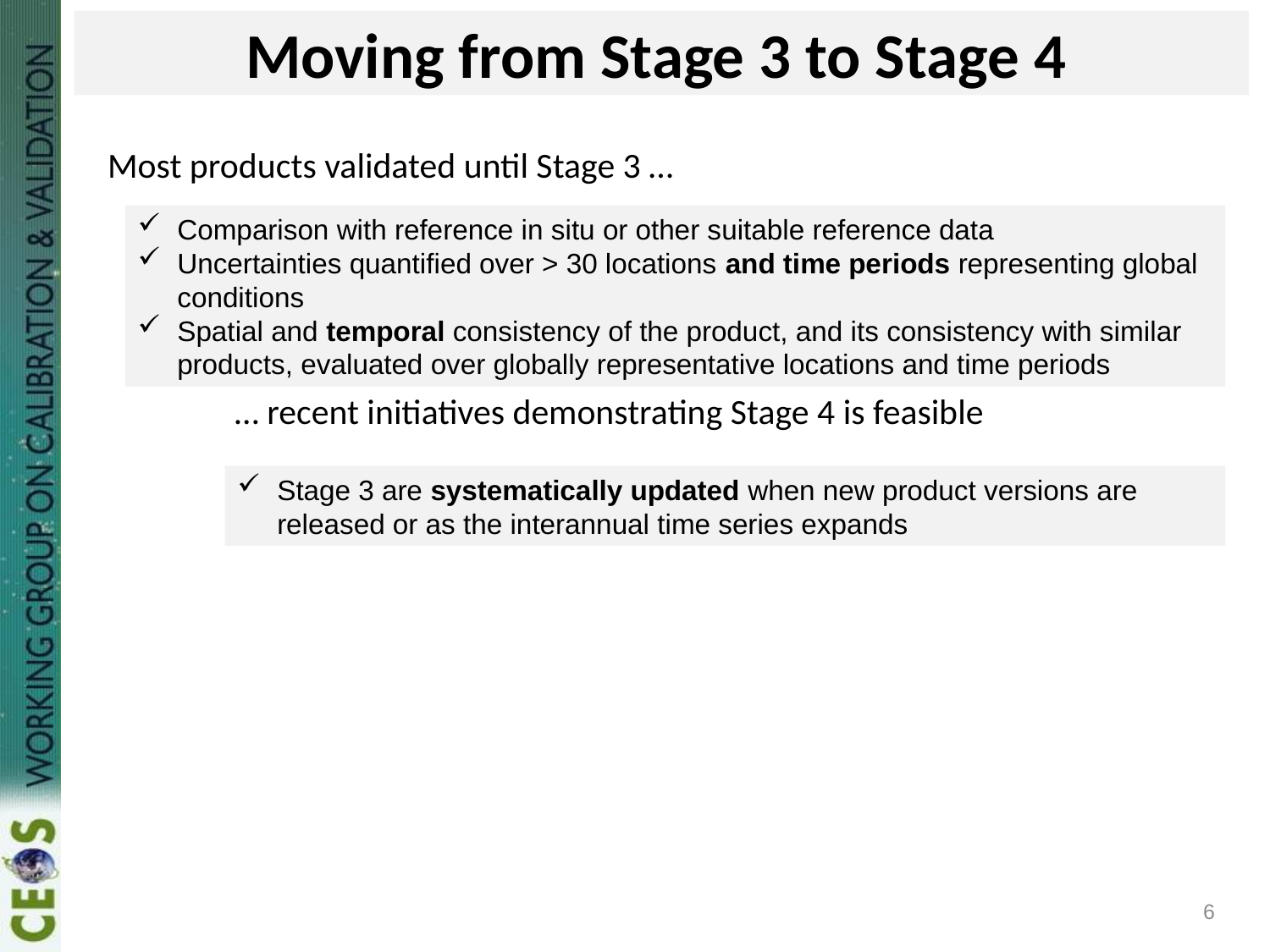

# Moving from Stage 3 to Stage 4
Most products validated until Stage 3 …

	… recent initiatives demonstrating Stage 4 is feasible
Comparison with reference in situ or other suitable reference data
Uncertainties quantified over > 30 locations and time periods representing global conditions
Spatial and temporal consistency of the product, and its consistency with similar products, evaluated over globally representative locations and time periods
Stage 3 are systematically updated when new product versions are released or as the interannual time series expands
6